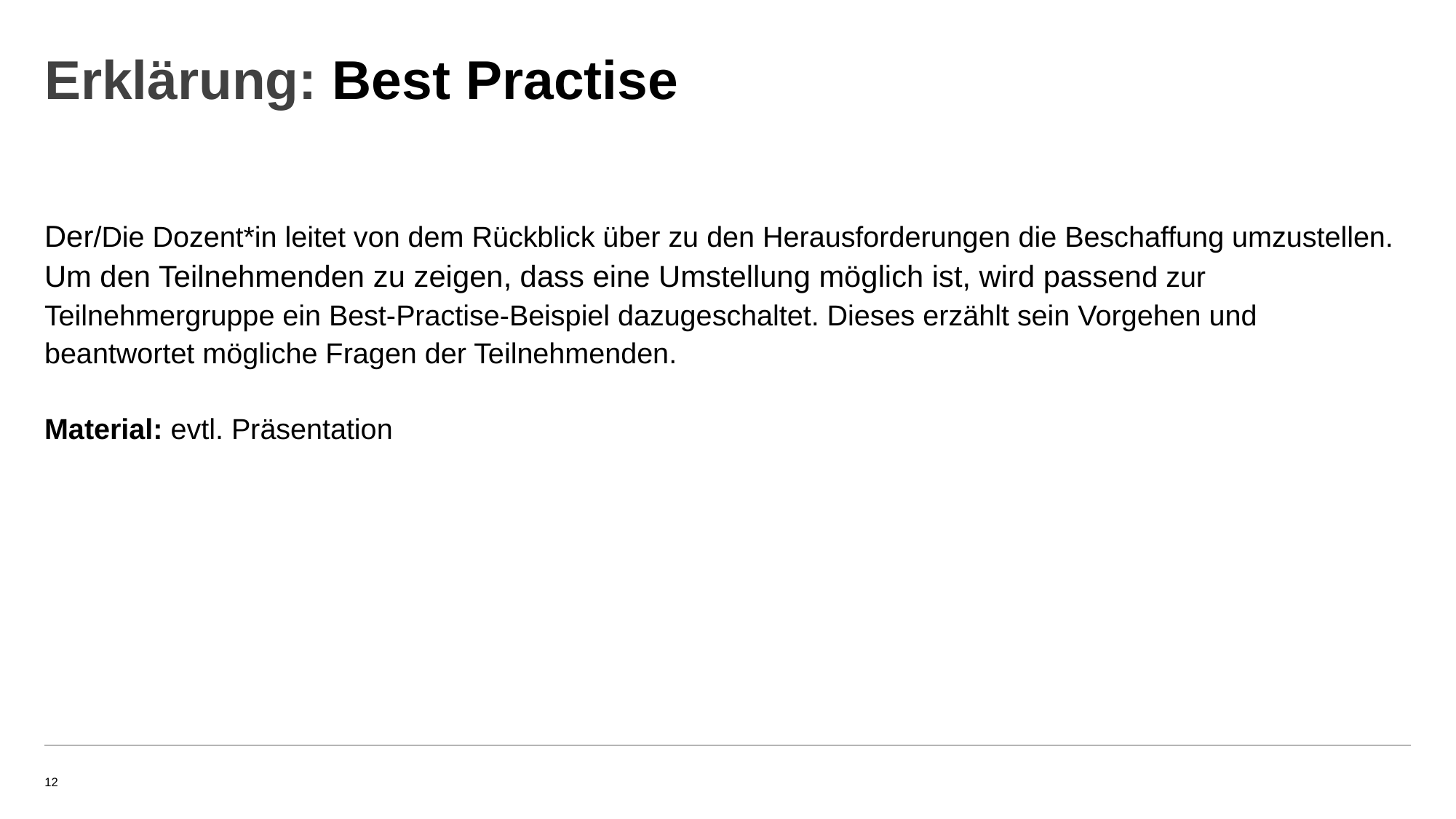

# Erklärung: Best Practise

Der/Die Dozent*in leitet von dem Rückblick über zu den Herausforderungen die Beschaffung umzustellen.
Um den Teilnehmenden zu zeigen, dass eine Umstellung möglich ist, wird passend zur Teilnehmergruppe ein Best-Practise-Beispiel dazugeschaltet. Dieses erzählt sein Vorgehen und beantwortet mögliche Fragen der Teilnehmenden.

Material: evtl. Präsentation